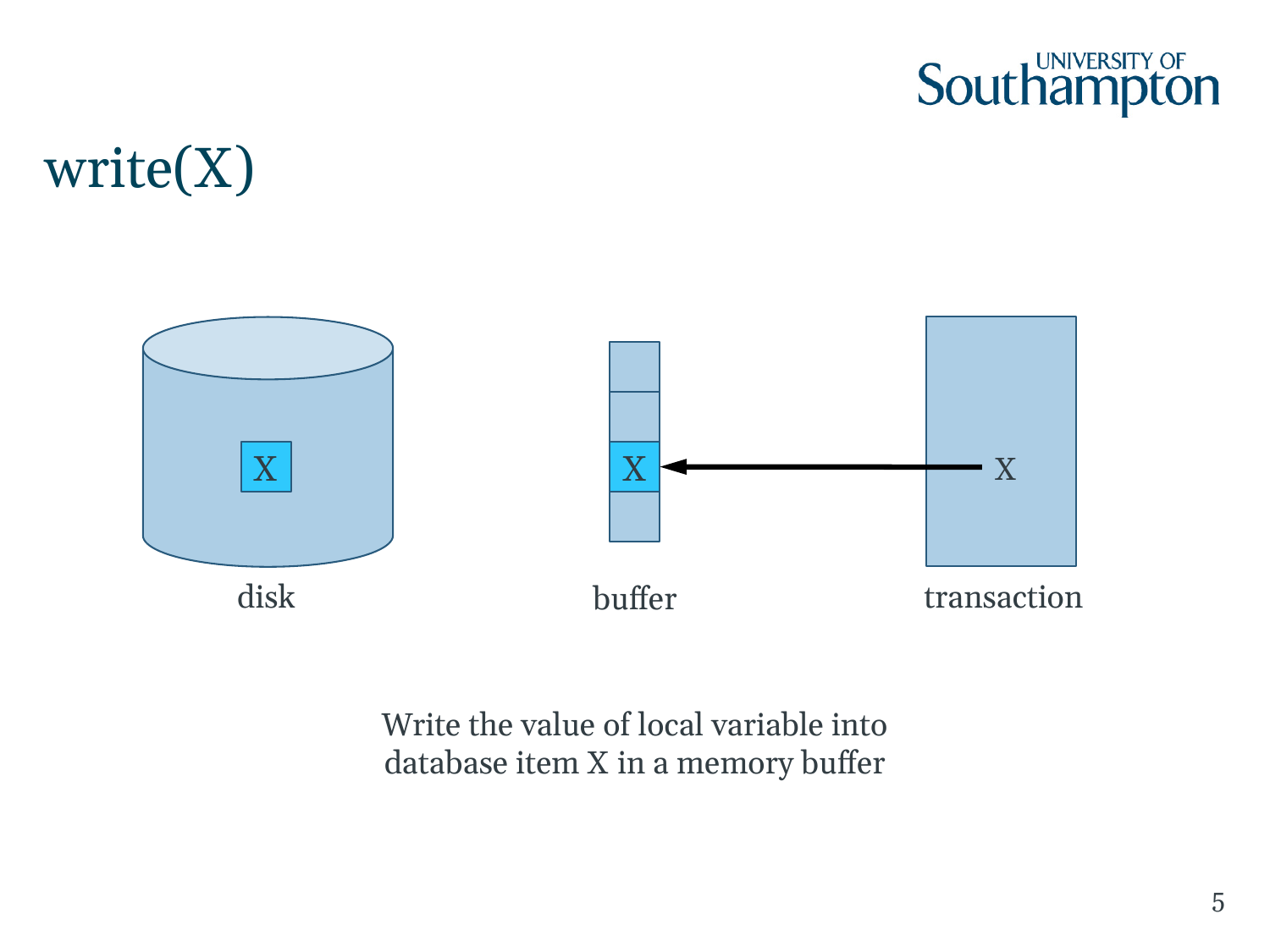

# write(X)

X
X
X
disk
transaction
buffer
Write the value of local variable into database item X in a memory buffer
5